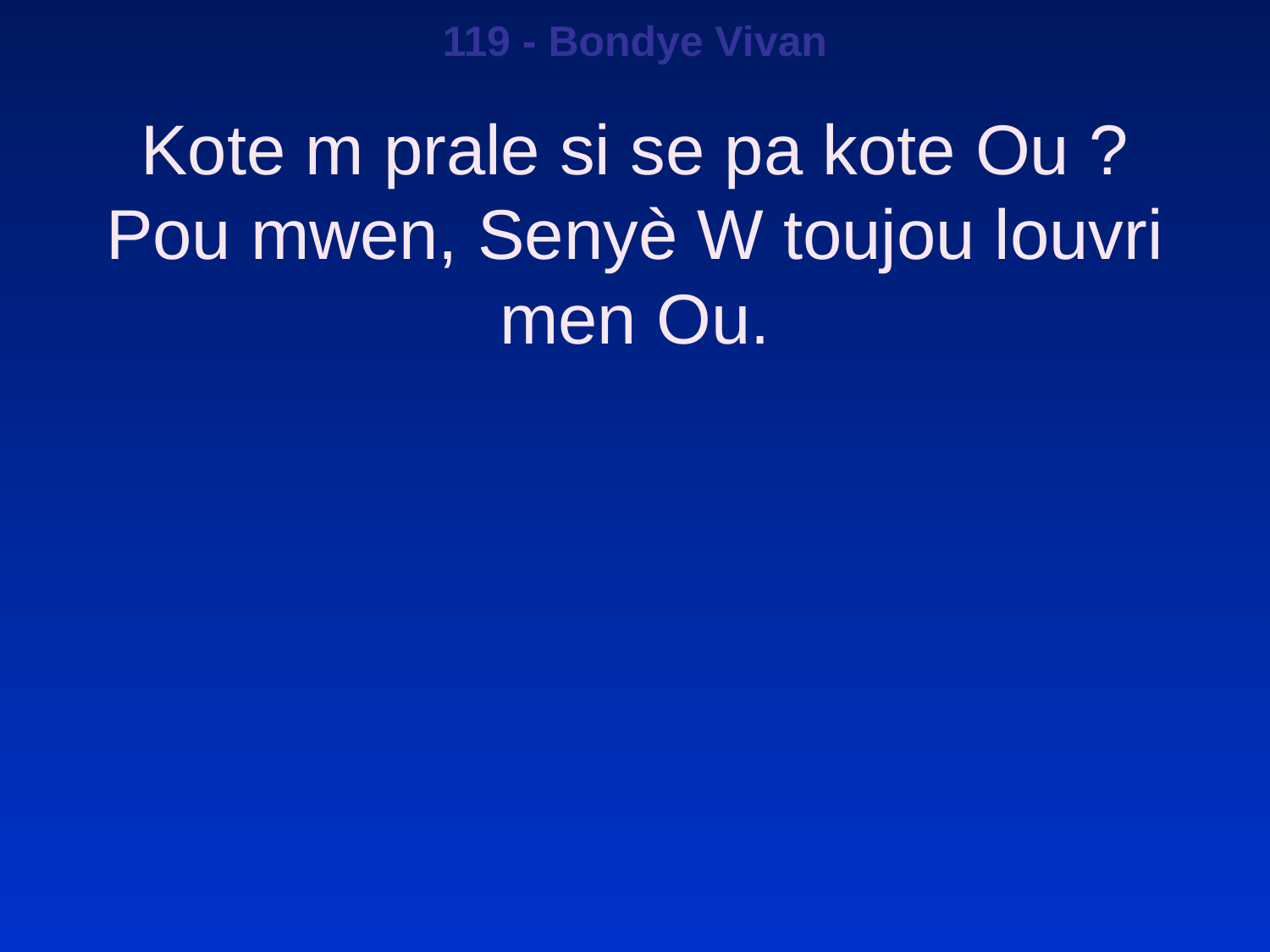

119 - Bondye Vivan
Kote m prale si se pa kote Ou ?
Pou mwen, Senyè W toujou louvri men Ou.